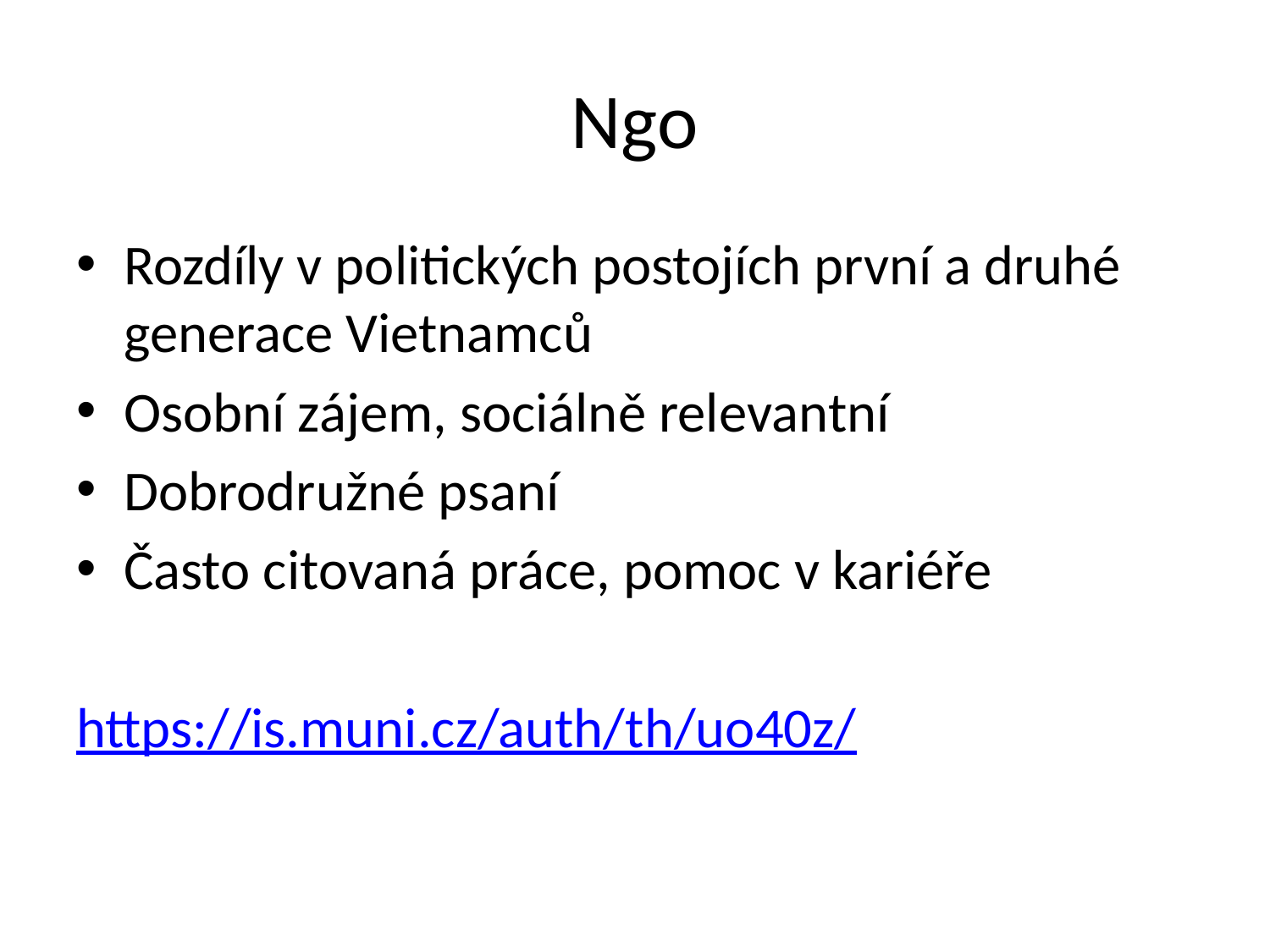

# Ngo
Rozdíly v politických postojích první a druhé generace Vietnamců
Osobní zájem, sociálně relevantní
Dobrodružné psaní
Často citovaná práce, pomoc v kariéře

https://is.muni.cz/auth/th/uo40z/